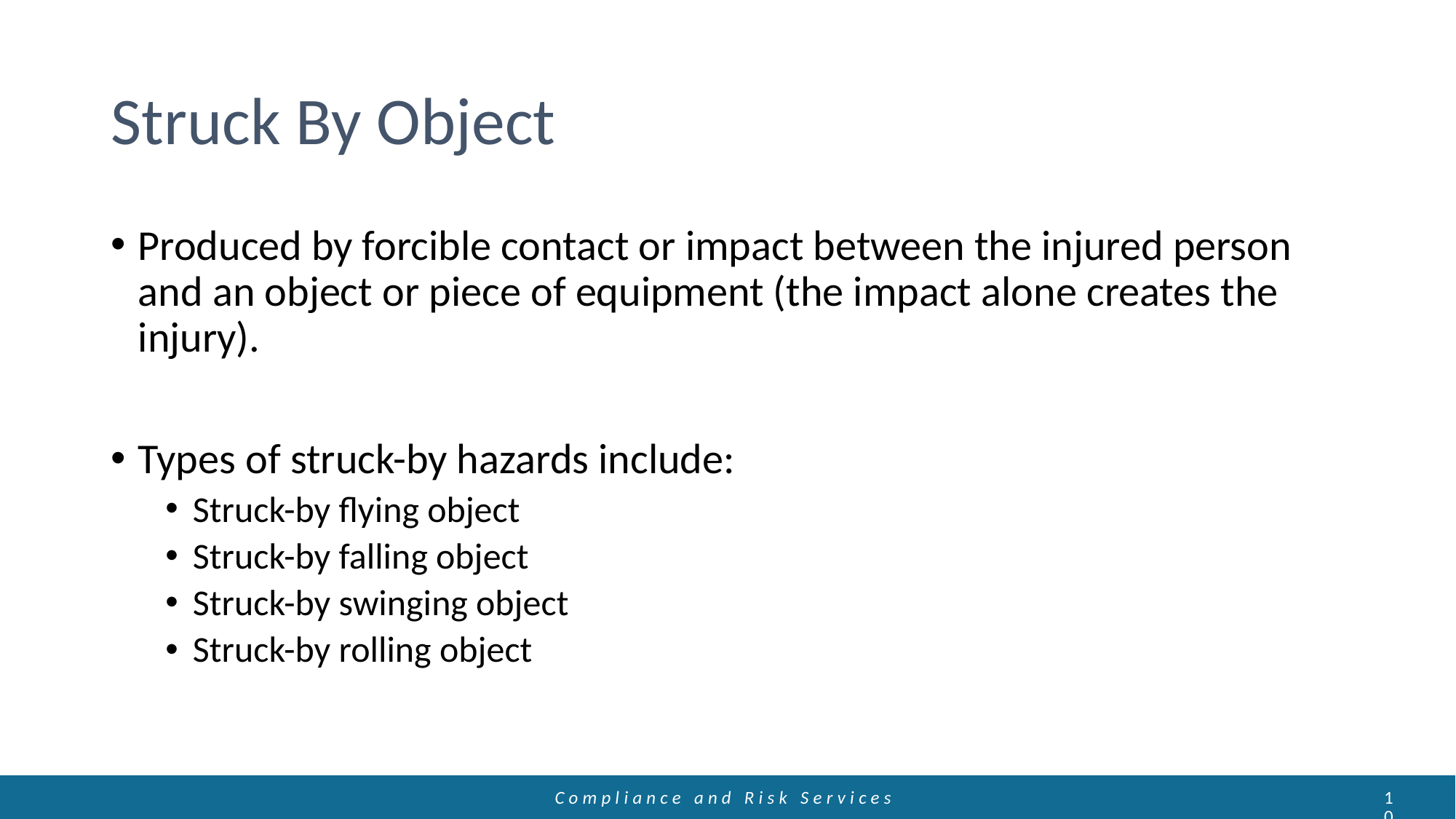

# Struck By Object
Produced by forcible contact or impact between the injured person and an object or piece of equipment (the impact alone creates the injury).

Types of struck-by hazards include:
Struck-by flying object
Struck-by falling object
Struck-by swinging object
Struck-by rolling object